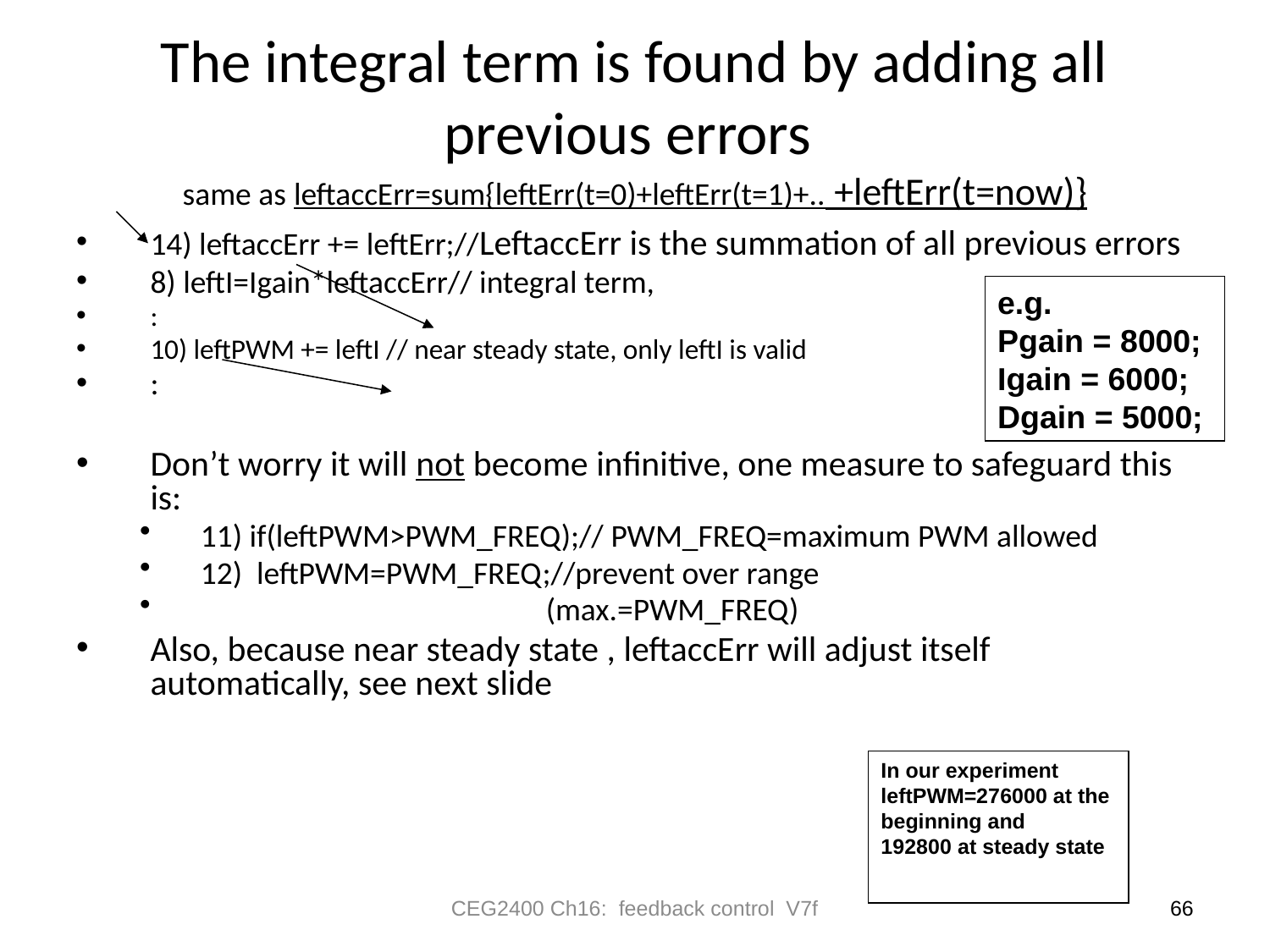

# The integral term is found by adding all previous errors same as leftaccErr=sum{leftErr(t=0)+leftErr(t=1)+.. +leftErr(t=now)}

14) leftaccErr += leftErr;//LeftaccErr is the summation of all previous errors
8) leftI=Igain*leftaccErr// integral term,
:
10) leftPWM += leftI // near steady state, only leftI is valid
:

Don’t worry it will not become infinitive, one measure to safeguard this is:
11) if(leftPWM>PWM_FREQ);// PWM_FREQ=maximum PWM allowed
12)  leftPWM=PWM_FREQ;//prevent over range
                                                (max.=PWM_FREQ)
Also, because near steady state , leftaccErr will adjust itself automatically, see next slide

e.g.
Pgain = 8000;
Igain = 6000;
Dgain = 5000;

In our experiment
leftPWM=276000 at the
beginning and
192800 at steady state

CEG2400 Ch16:  feedback control  V7f
66